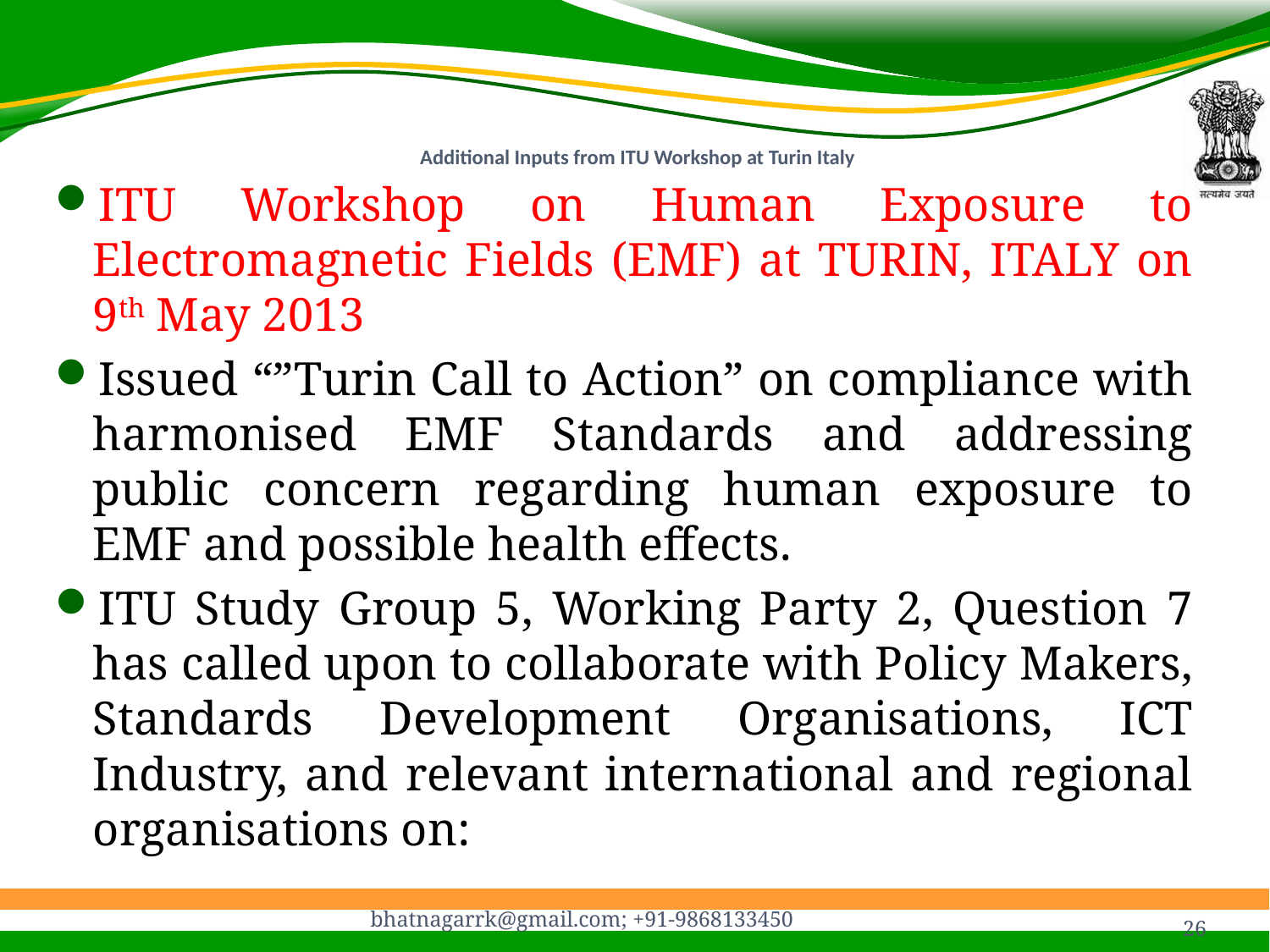

# Additional Inputs from ITU Workshop at Turin Italy
ITU Workshop on Human Exposure to Electromagnetic Fields (EMF) at TURIN, ITALY on 9th May 2013
Issued “”Turin Call to Action” on compliance with harmonised EMF Standards and addressing public concern regarding human exposure to EMF and possible health effects.
ITU Study Group 5, Working Party 2, Question 7 has called upon to collaborate with Policy Makers, Standards Development Organisations, ICT Industry, and relevant international and regional organisations on:
bhatnagarrk@gmail.com; +91-9868133450
26